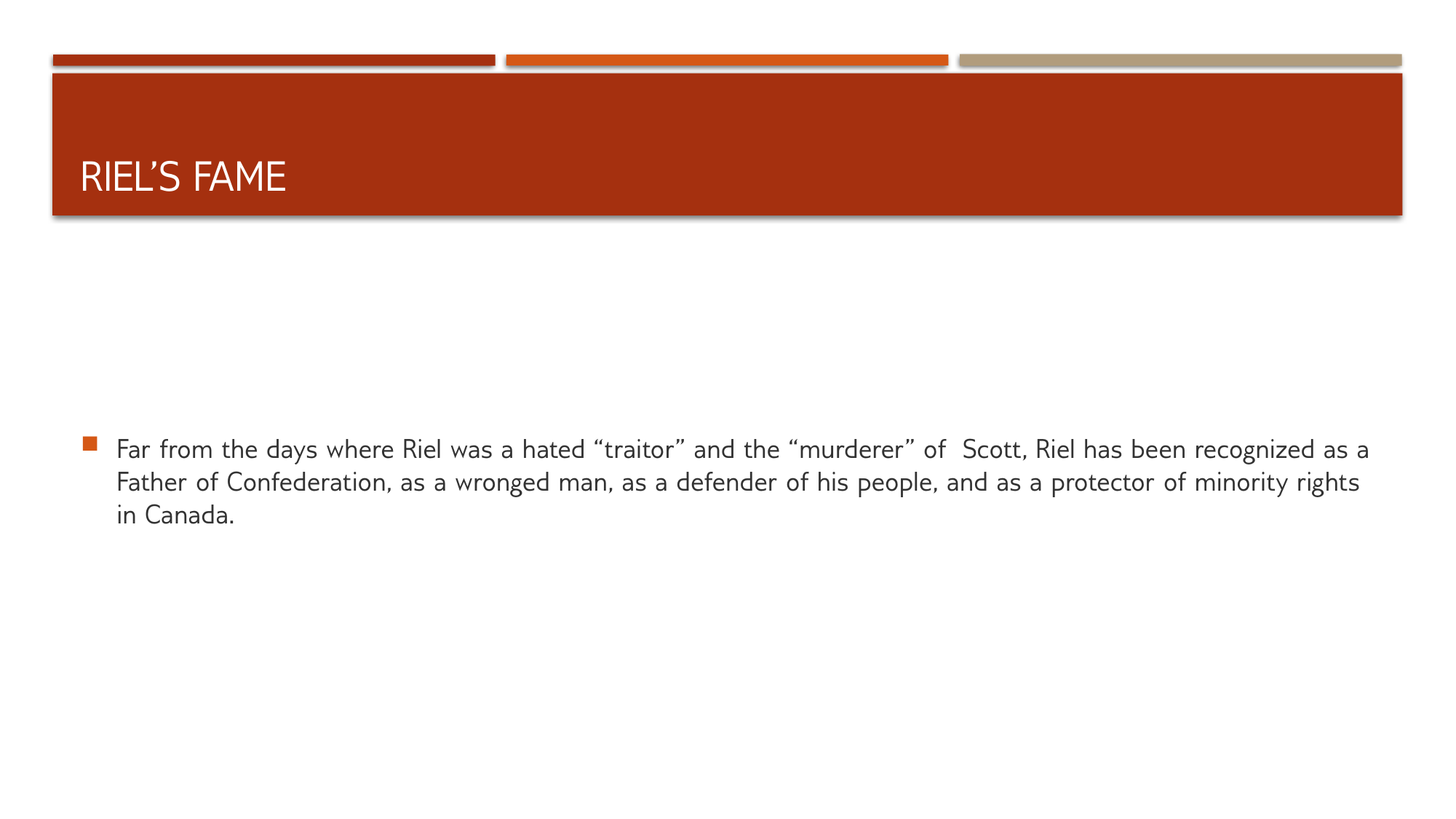

# RIEL’S FAME
Far from the days where Riel was a hated “traitor” and the “murderer” of  Scott, Riel has been recognized as a Father of Confederation, as a wronged man, as a defender of his people, and as a protector of minority rights in Canada.